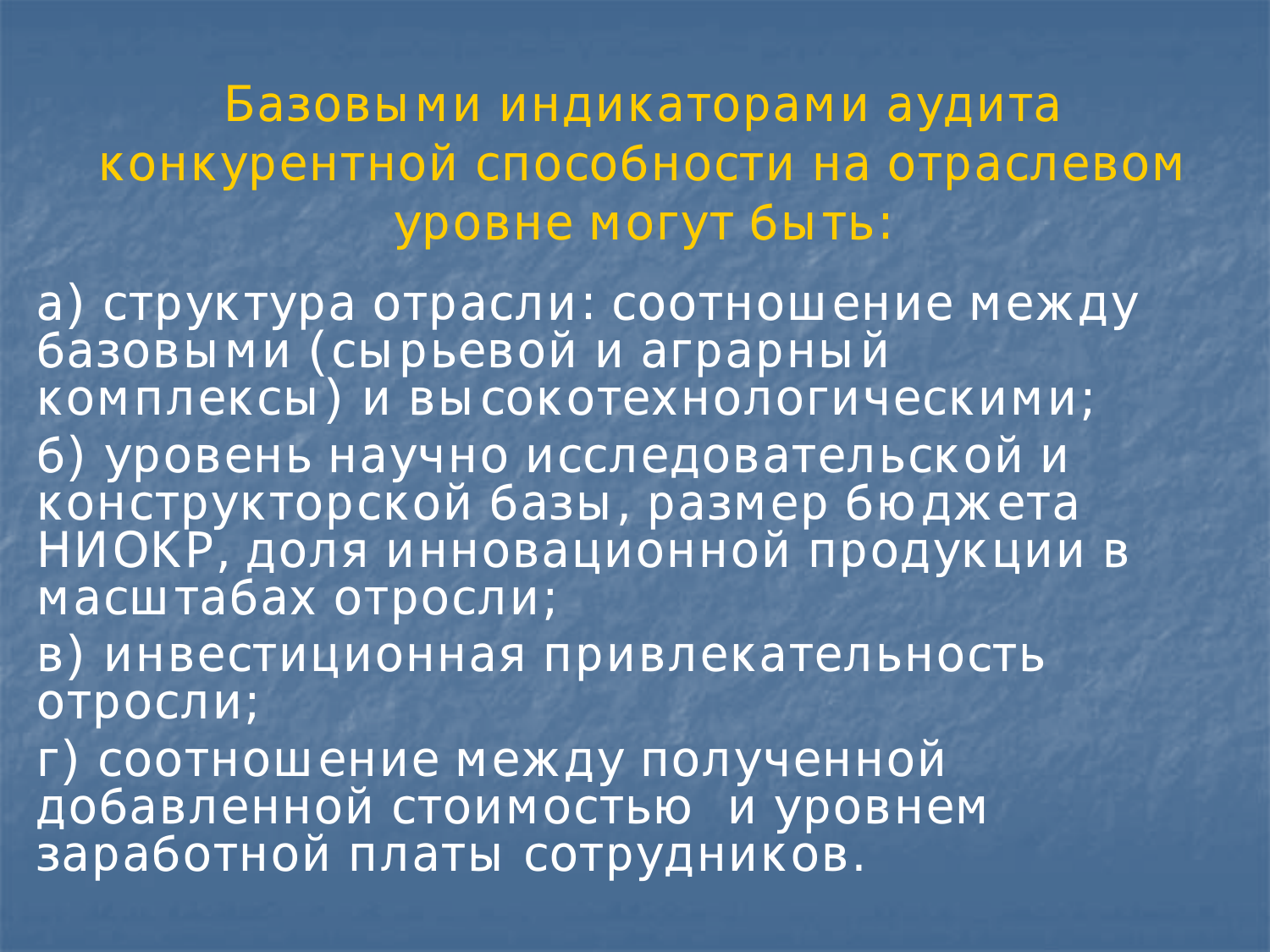

# Базовыми индикаторами аудита конкурентной способности на отраслевом уровне могут быть:
а) структура отрасли: соотношение между базовыми (сырьевой и аграрный комплексы) и высокотехнологическими;
б) уровень научно исследовательской и конструкторской базы, размер бюджета НИОКР, доля инновационной продукции в масштабах отросли;
в) инвестиционная привлекательность отросли;
г) соотношение между полученной добавленной стоимостью  и уровнем заработной платы сотрудников.